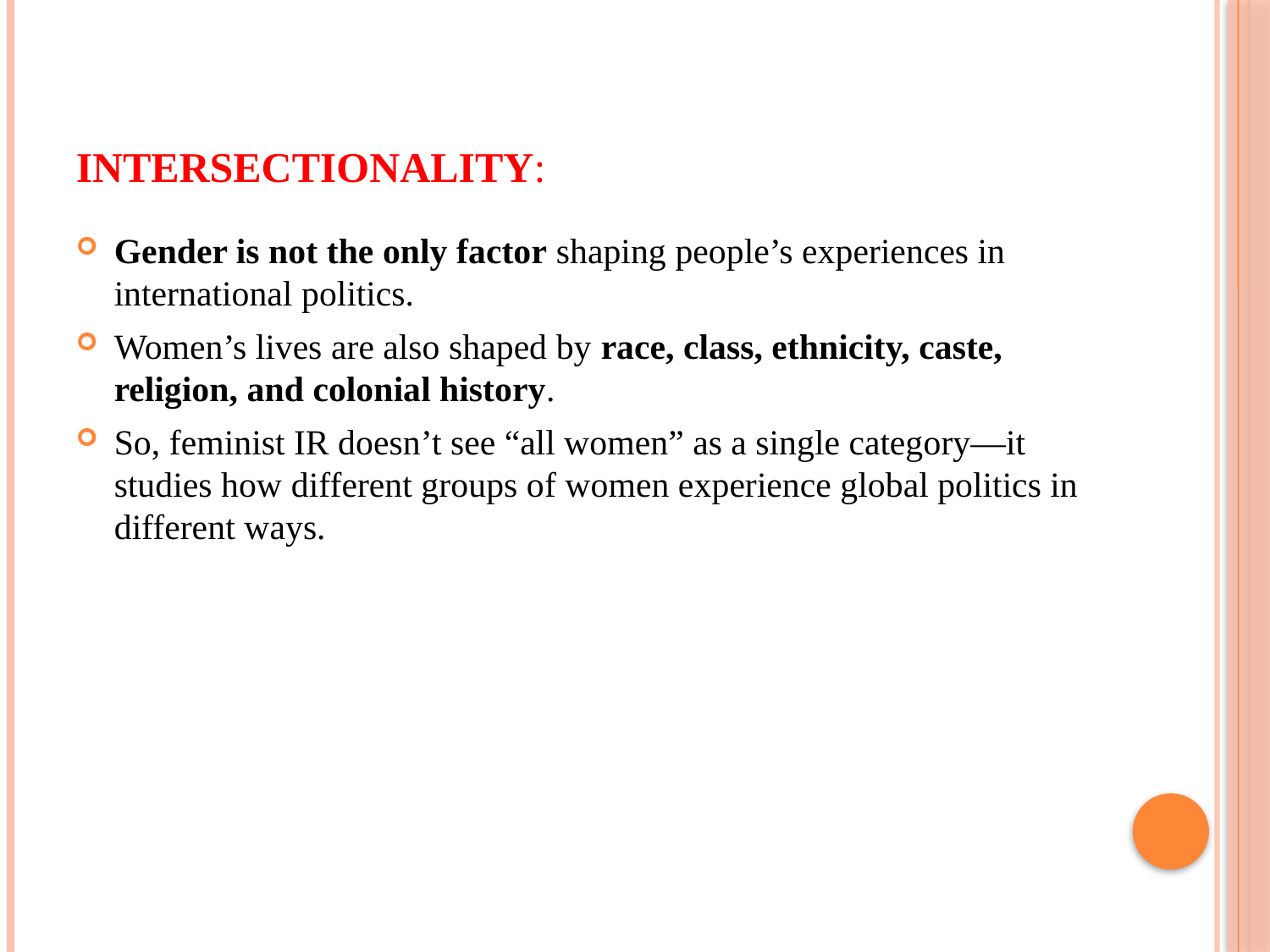

# Intersectionality:
Gender is not the only factor shaping people’s experiences in international politics.
Women’s lives are also shaped by race, class, ethnicity, caste, religion, and colonial history.
So, feminist IR doesn’t see “all women” as a single category—it studies how different groups of women experience global politics in different ways.